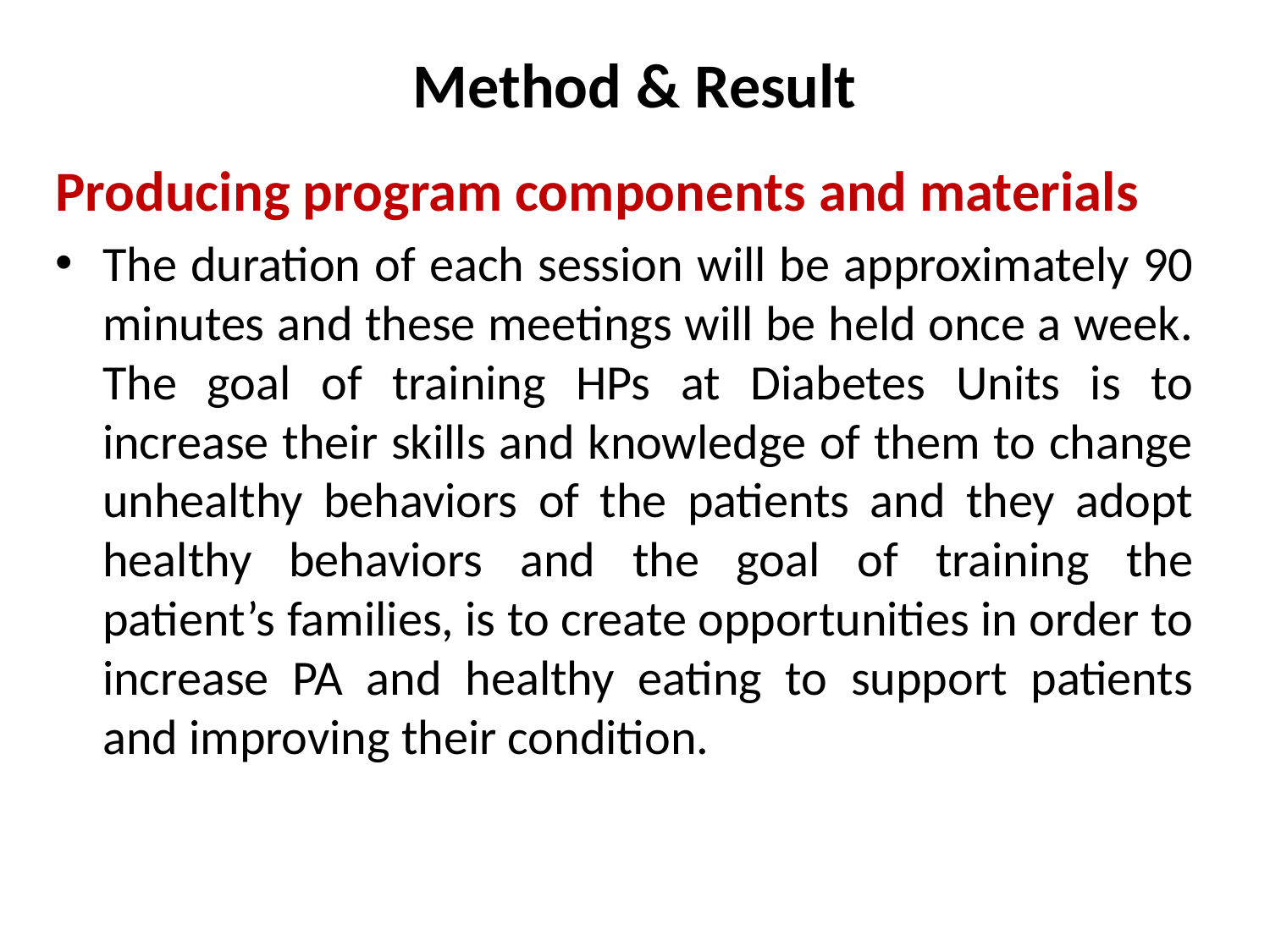

# Method & Result
Producing program components and materials
The duration of each session will be approximately 90 minutes and these meetings will be held once a week. The goal of training HPs at Diabetes Units is to increase their skills and knowledge of them to change unhealthy behaviors of the patients and they adopt healthy behaviors and the goal of training the patient’s families, is to create opportunities in order to increase PA and healthy eating to support patients and improving their condition.